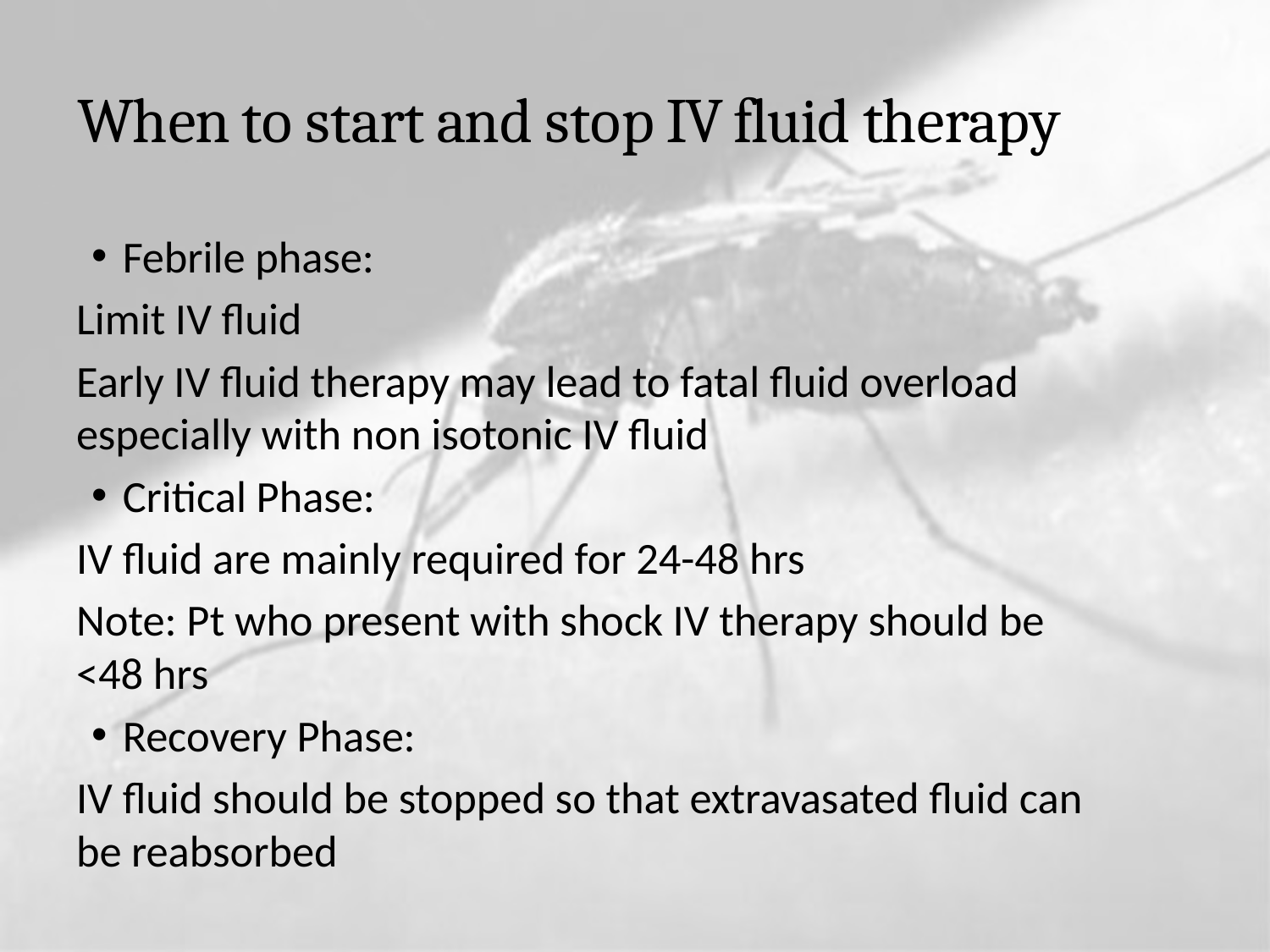

# When to start and stop IV fluid therapy
Febrile phase:
Limit IV fluid
Early IV fluid therapy may lead to fatal fluid overload especially with non isotonic IV fluid
Critical Phase:
IV fluid are mainly required for 24-48 hrs
Note: Pt who present with shock IV therapy should be <48 hrs
Recovery Phase:
IV fluid should be stopped so that extravasated fluid can be reabsorbed